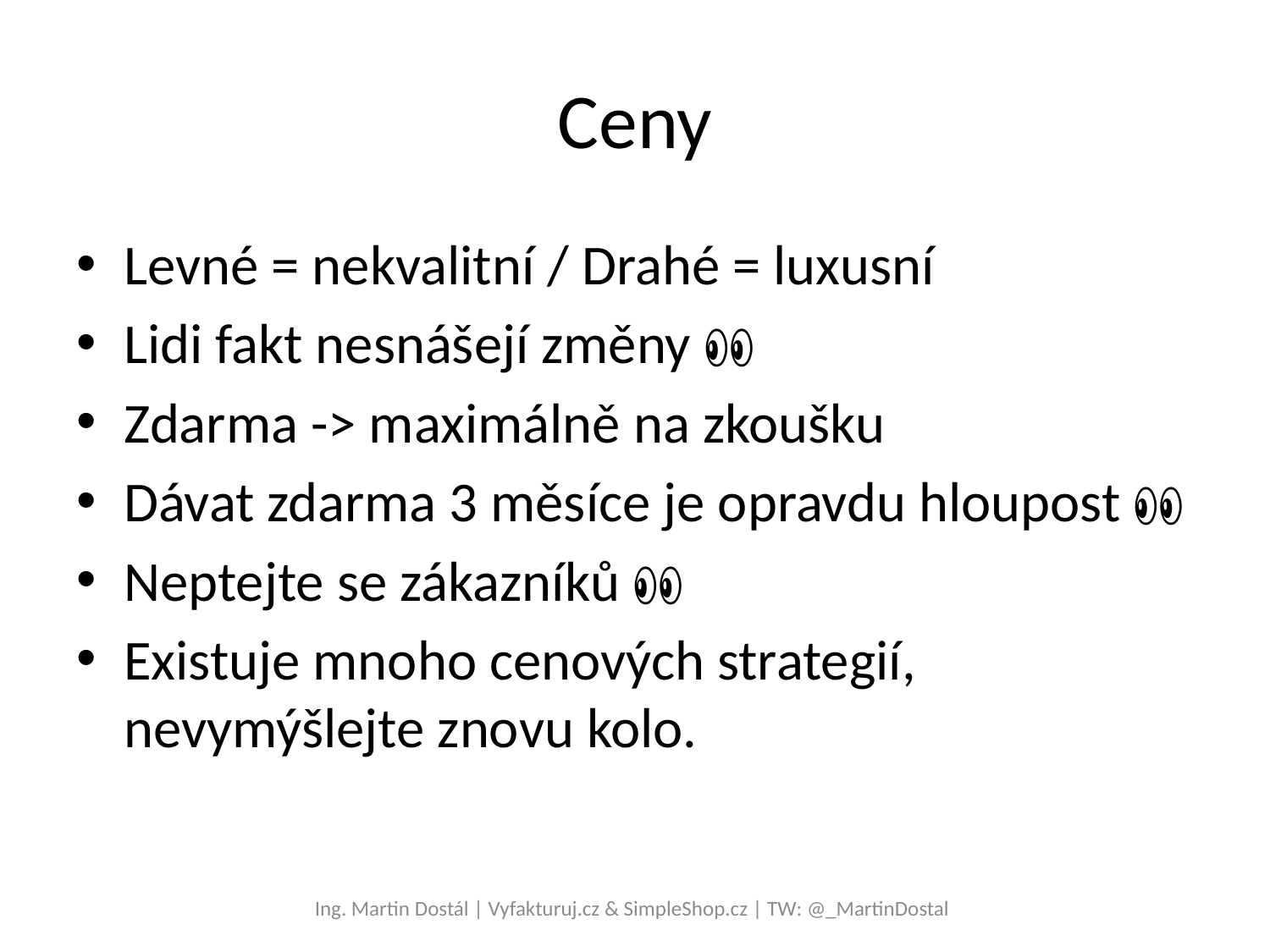

# Ceny
Levné = nekvalitní / Drahé = luxusní
Lidi fakt nesnášejí změny 👀
Zdarma -> maximálně na zkoušku
Dávat zdarma 3 měsíce je opravdu hloupost 👀
Neptejte se zákazníků 👀
Existuje mnoho cenových strategií, nevymýšlejte znovu kolo.
Ing. Martin Dostál | Vyfakturuj.cz & SimpleShop.cz | TW: @_MartinDostal